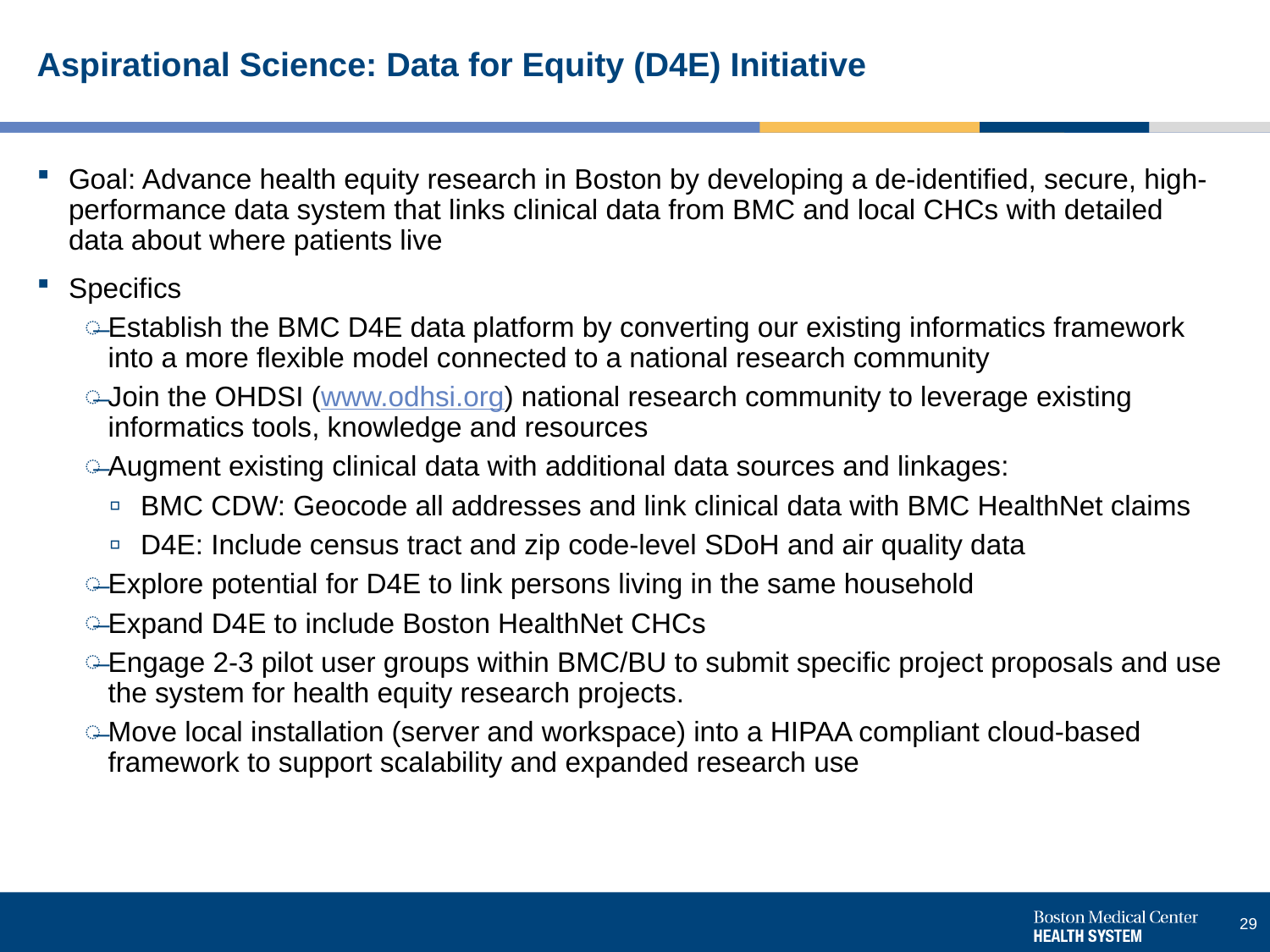

# Aspirational Science: Data for Equity (D4E) Initiative
Goal: Advance health equity research in Boston by developing a de-identified, secure, high-performance data system that links clinical data from BMC and local CHCs with detailed data about where patients live
Specifics
Establish the BMC D4E data platform by converting our existing informatics framework into a more flexible model connected to a national research community
Join the OHDSI (www.odhsi.org) national research community to leverage existing informatics tools, knowledge and resources
Augment existing clinical data with additional data sources and linkages:
BMC CDW: Geocode all addresses and link clinical data with BMC HealthNet claims
D4E: Include census tract and zip code-level SDoH and air quality data
Explore potential for D4E to link persons living in the same household
Expand D4E to include Boston HealthNet CHCs
Engage 2-3 pilot user groups within BMC/BU to submit specific project proposals and use the system for health equity research projects.
Move local installation (server and workspace) into a HIPAA compliant cloud-based framework to support scalability and expanded research use